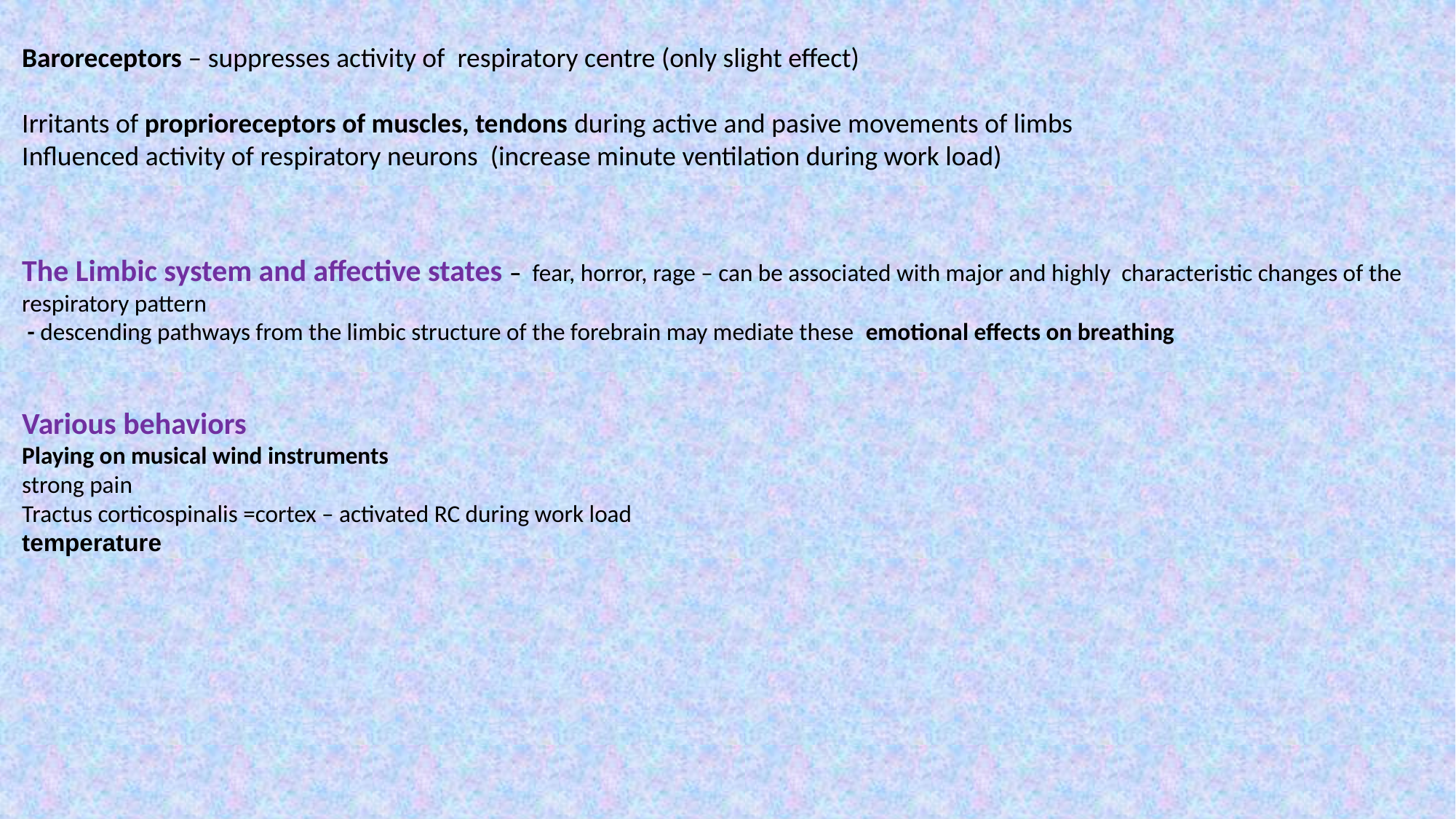

Baroreceptors – suppresses activity of  respiratory centre (only slight effect)

Irritants of proprioreceptors of muscles, tendons during active and pasive movements of limbs
Influenced activity of respiratory neurons  (increase minute ventilation during work load)

The Limbic system and affective states –  fear, horror, rage – can be associated with major and highly  characteristic changes of the respiratory pattern
 - descending pathways from the limbic structure of the forebrain may mediate these  emotional effects on breathing

Various behaviors
Playing on musical wind instruments
strong pain
Tractus corticospinalis =cortex – activated RC during work load
temperature